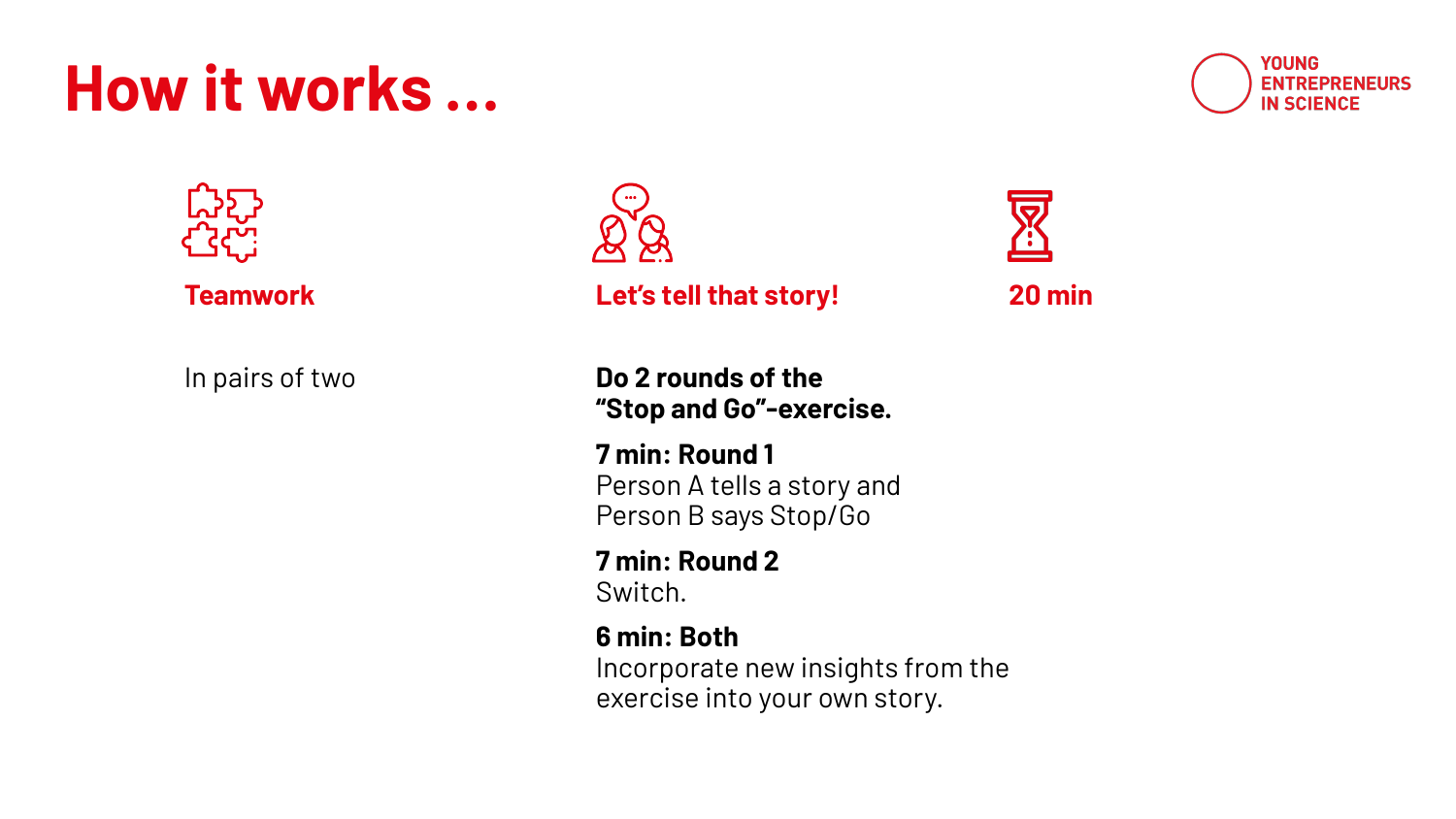

Teamwork
Let’s tell that story!
20 min
In pairs of two

Do 2 rounds of the
“Stop and Go”-exercise.
7 min: Round 1
Person A tells a story and
Person B says Stop/Go
7 min: Round 2
Switch.
6 min: Both
Incorporate new insights from the exercise into your own story.